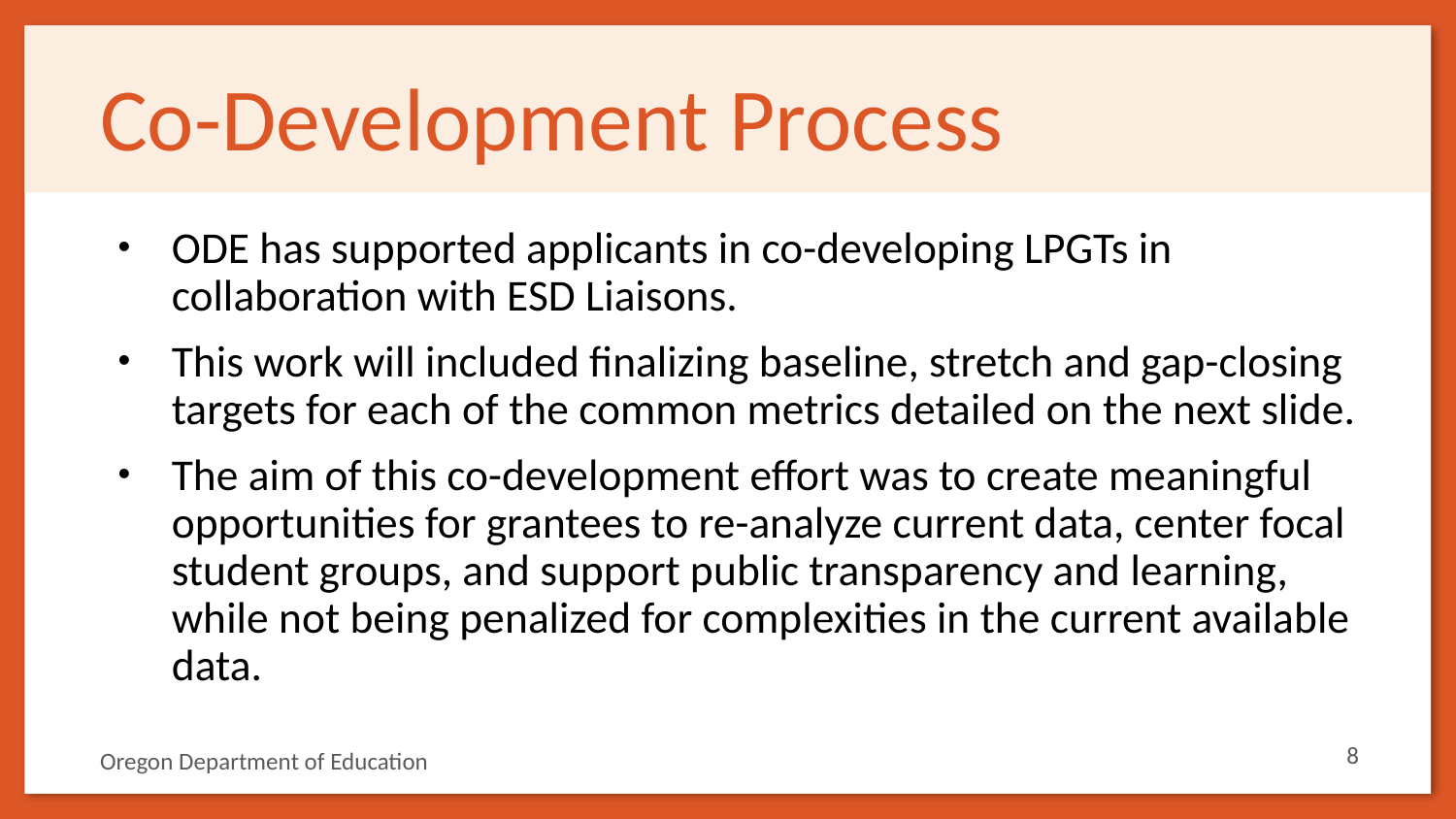

# Co-Development Process
ODE has supported applicants in co-developing LPGTs in collaboration with ESD Liaisons.
This work will included finalizing baseline, stretch and gap-closing targets for each of the common metrics detailed on the next slide.
The aim of this co-development effort was to create meaningful opportunities for grantees to re-analyze current data, center focal student groups, and support public transparency and learning, while not being penalized for complexities in the current available data.
8